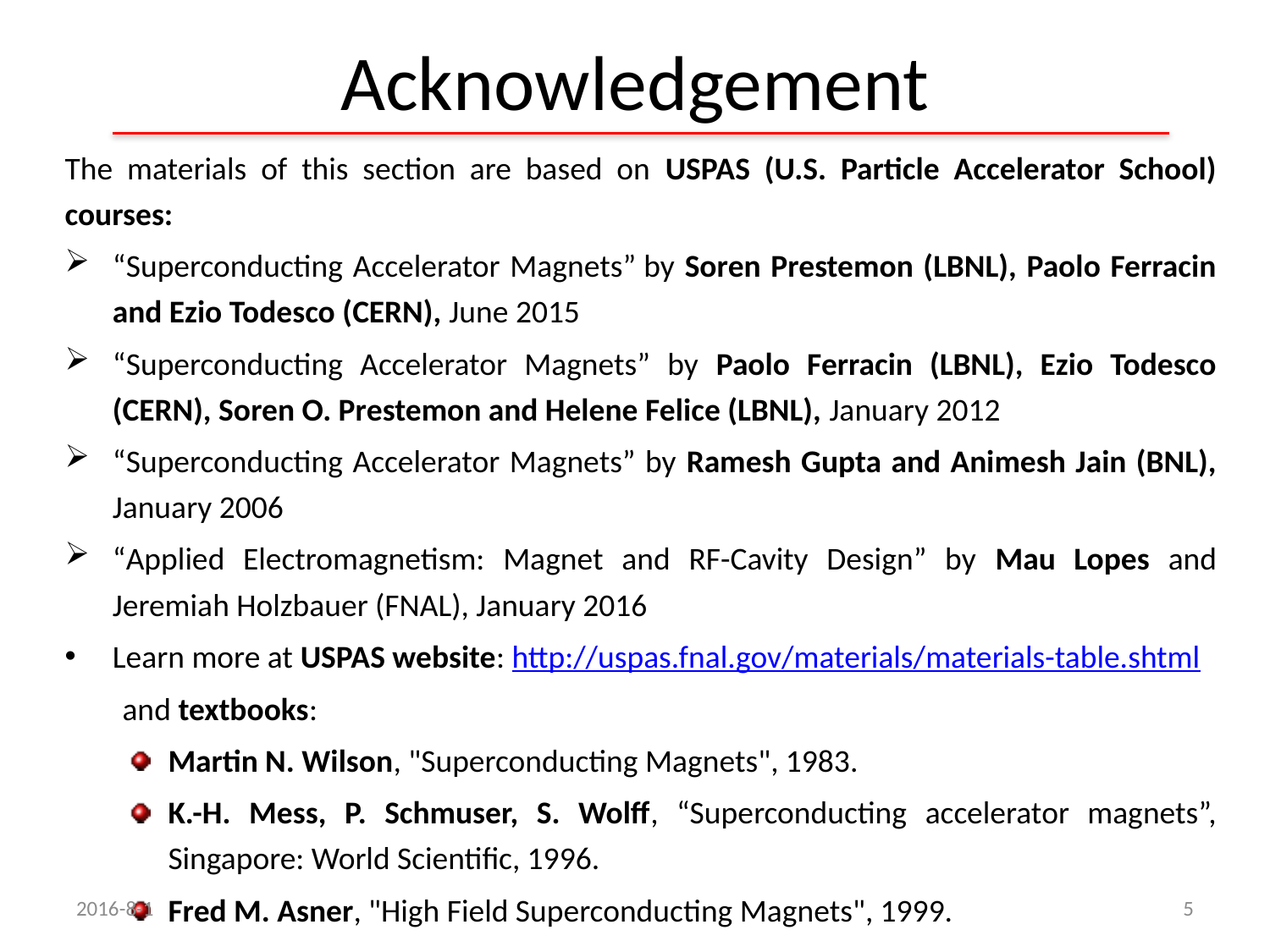

# Acknowledgement
The materials of this section are based on USPAS (U.S. Particle Accelerator School) courses:
“Superconducting Accelerator Magnets” by Soren Prestemon (LBNL), Paolo Ferracin and Ezio Todesco (CERN), June 2015
“Superconducting Accelerator Magnets” by Paolo Ferracin (LBNL), Ezio Todesco (CERN), Soren O. Prestemon and Helene Felice (LBNL), January 2012
“Superconducting Accelerator Magnets” by Ramesh Gupta and Animesh Jain (BNL), January 2006
“Applied Electromagnetism: Magnet and RF-Cavity Design” by Mau Lopes and Jeremiah Holzbauer (FNAL), January 2016
Learn more at USPAS website: http://uspas.fnal.gov/materials/materials-table.shtml
        and textbooks:
Martin N. Wilson, "Superconducting Magnets", 1983.
K.-H. Mess, P. Schmuser, S. Wolff, “Superconducting accelerator magnets”, Singapore: World Scientific, 1996.
Fred M. Asner, "High Field Superconducting Magnets", 1999.
2016-8-1
5